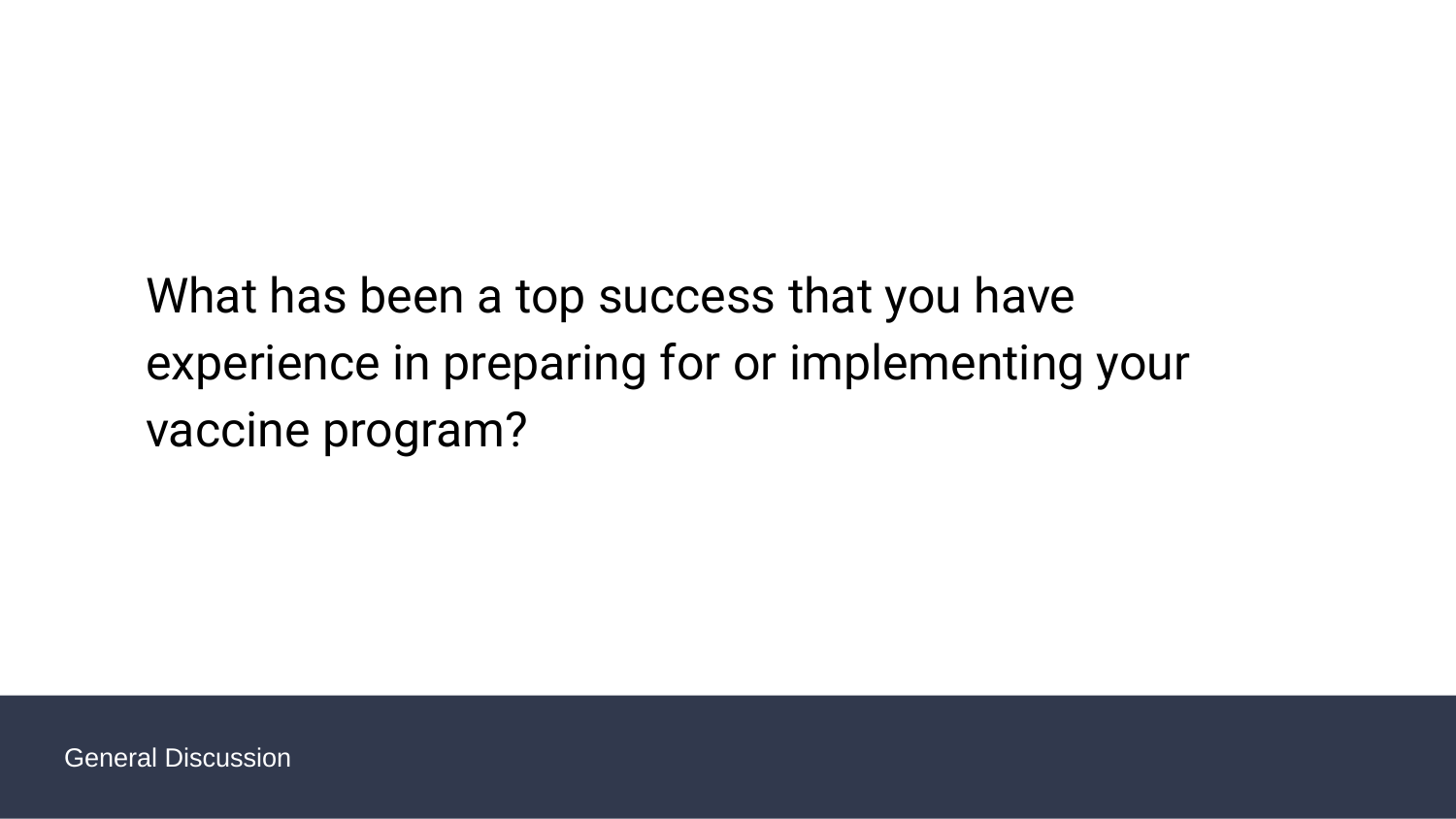

What has been a top success that you have experience in preparing for or implementing your vaccine program?
General Discussion